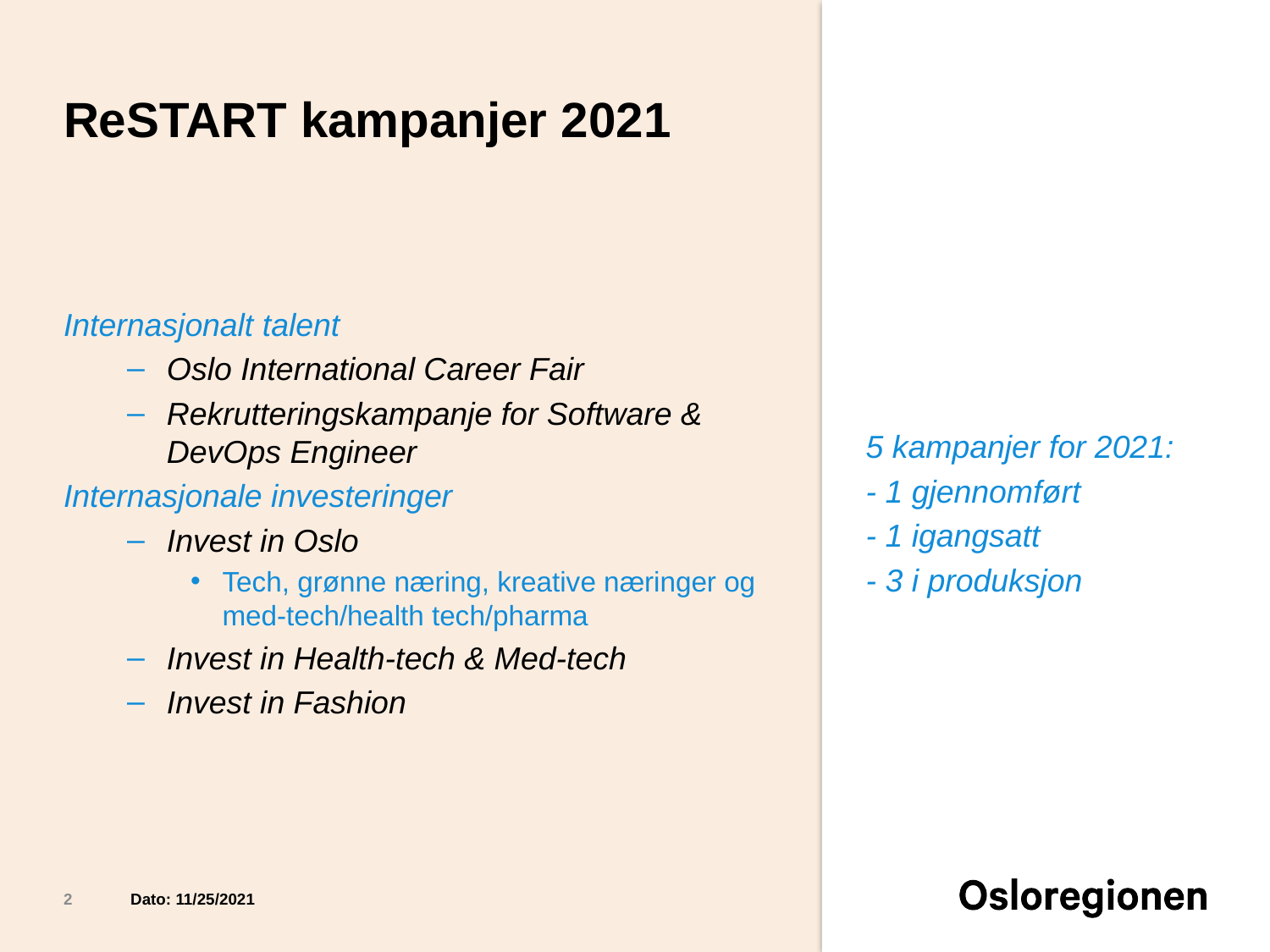

# ReSTART kampanjer 2021
Internasjonalt talent
Oslo International Career Fair
Rekrutteringskampanje for Software & DevOps Engineer
Internasjonale investeringer
Invest in Oslo
Tech, grønne næring, kreative næringer og med-tech/health tech/pharma
Invest in Health-tech & Med-tech
Invest in Fashion
5 kampanjer for 2021:
- 1 gjennomført
- 1 igangsatt
- 3 i produksjon
2